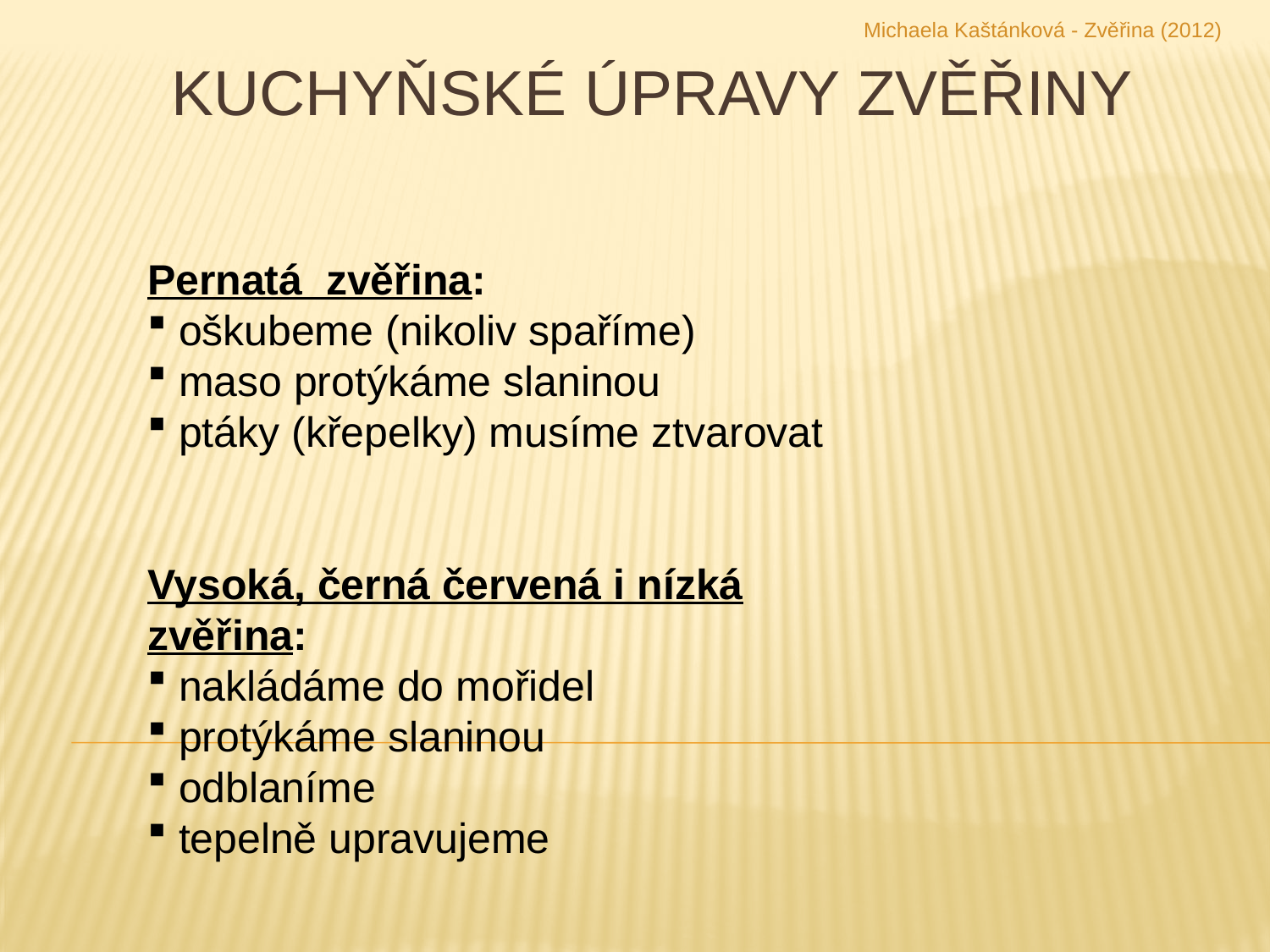

Michaela Kaštánková - Zvěřina (2012)
# Kuchyňské úpravy zvěřiny

Pernatá  zvěřina:
 oškubeme (nikoliv spaříme)
 maso protýkáme slaninou
 ptáky (křepelky) musíme ztvarovat

Vysoká, černá červená i nízká zvěřina:
 nakládáme do mořidel
 protýkáme slaninou
 odblaníme
 tepelně upravujeme